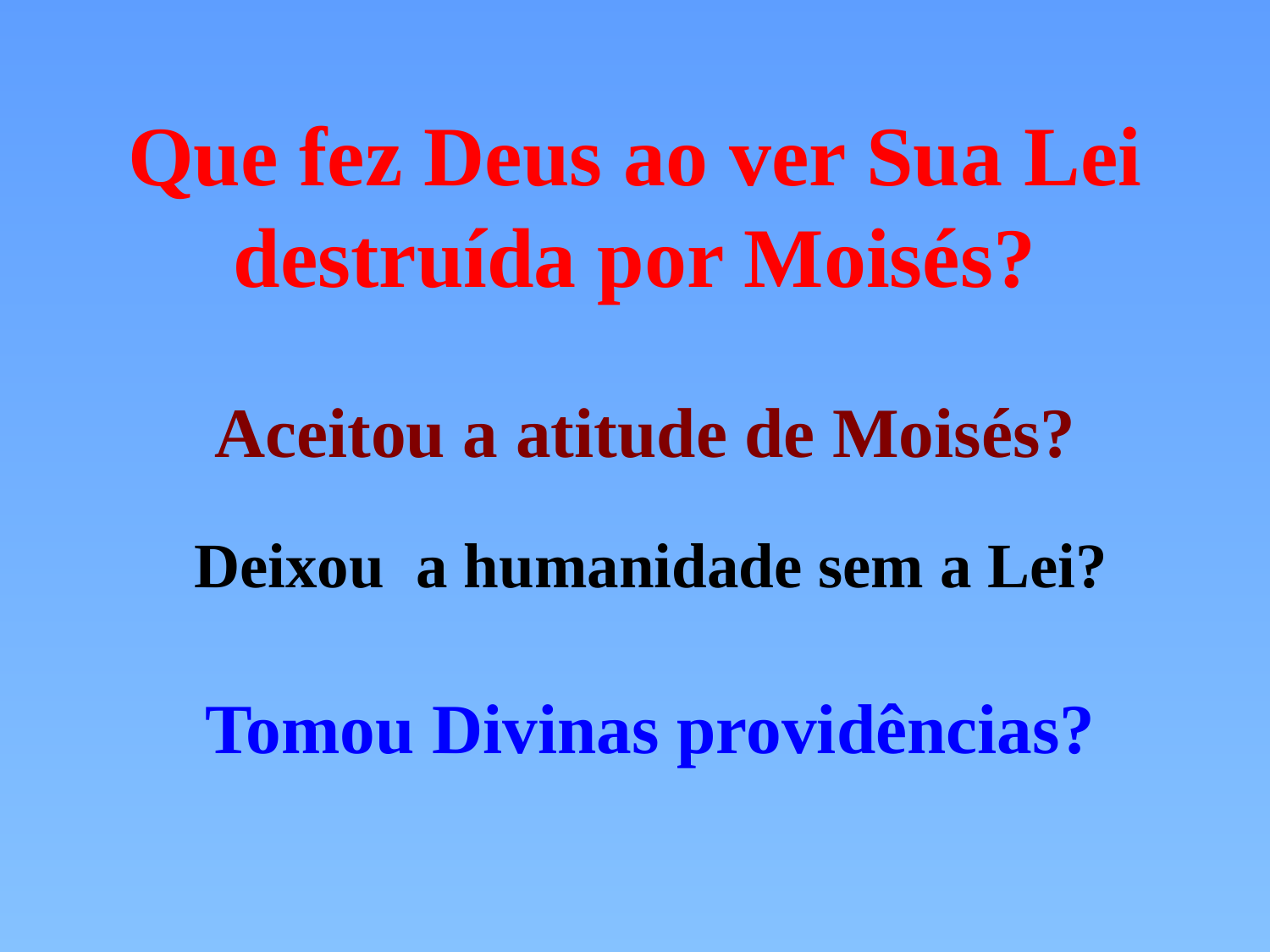

Que fez Deus ao ver Sua Lei destruída por Moisés?
Aceitou a atitude de Moisés?
Deixou  a humanidade sem a Lei?
Tomou Divinas providências?